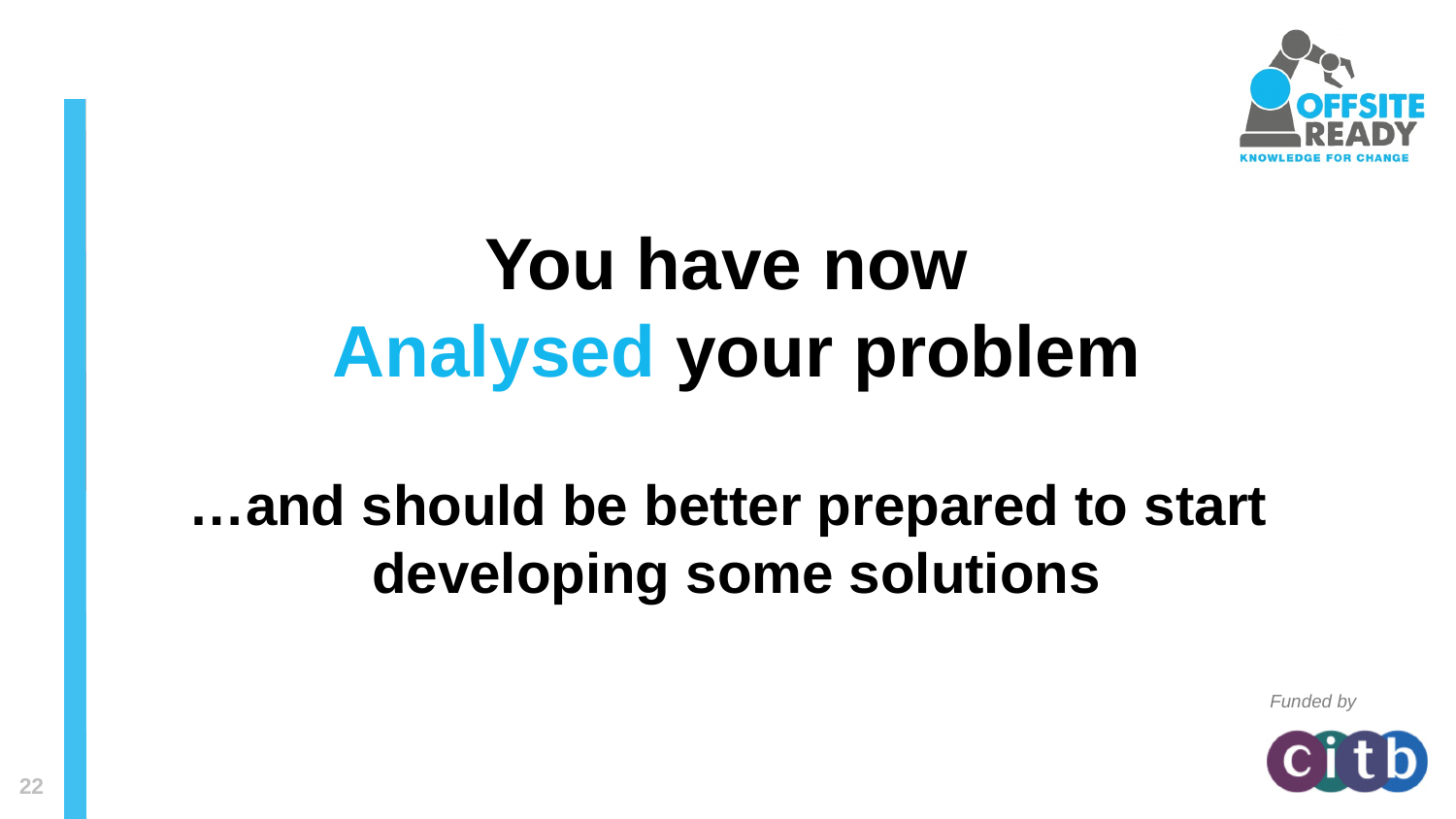

You have now
Analysed your problem

…and should be better prepared to start
developing some solutions